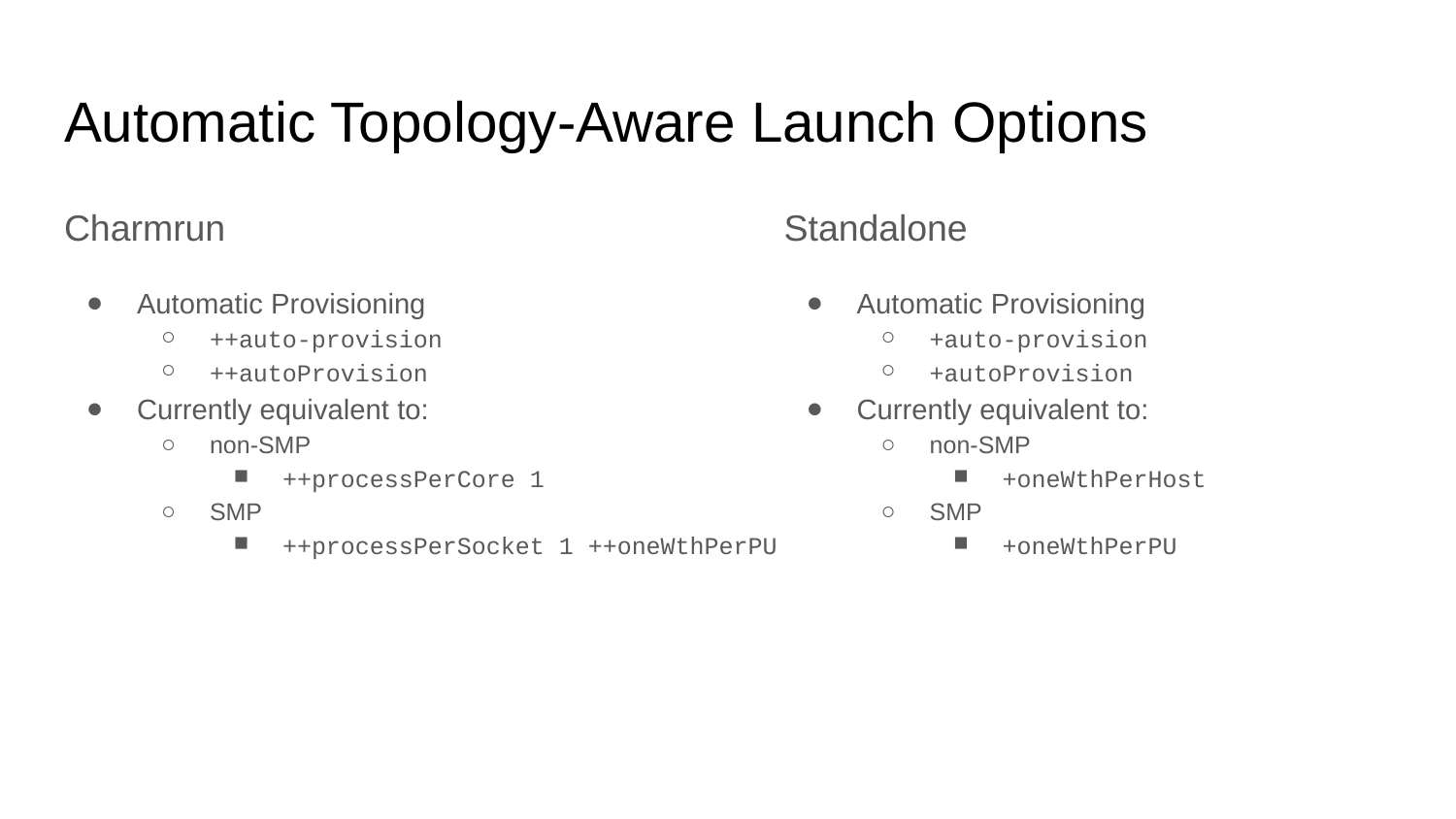

# Automatic Topology-Aware Launch Options
Charmrun
Automatic Provisioning
++auto-provision
++autoProvision
Currently equivalent to:
non-SMP
++processPerCore 1
SMP
++processPerSocket 1 ++oneWthPerPU
Standalone
Automatic Provisioning
+auto-provision
+autoProvision
Currently equivalent to:
non-SMP
+oneWthPerHost
SMP
+oneWthPerPU